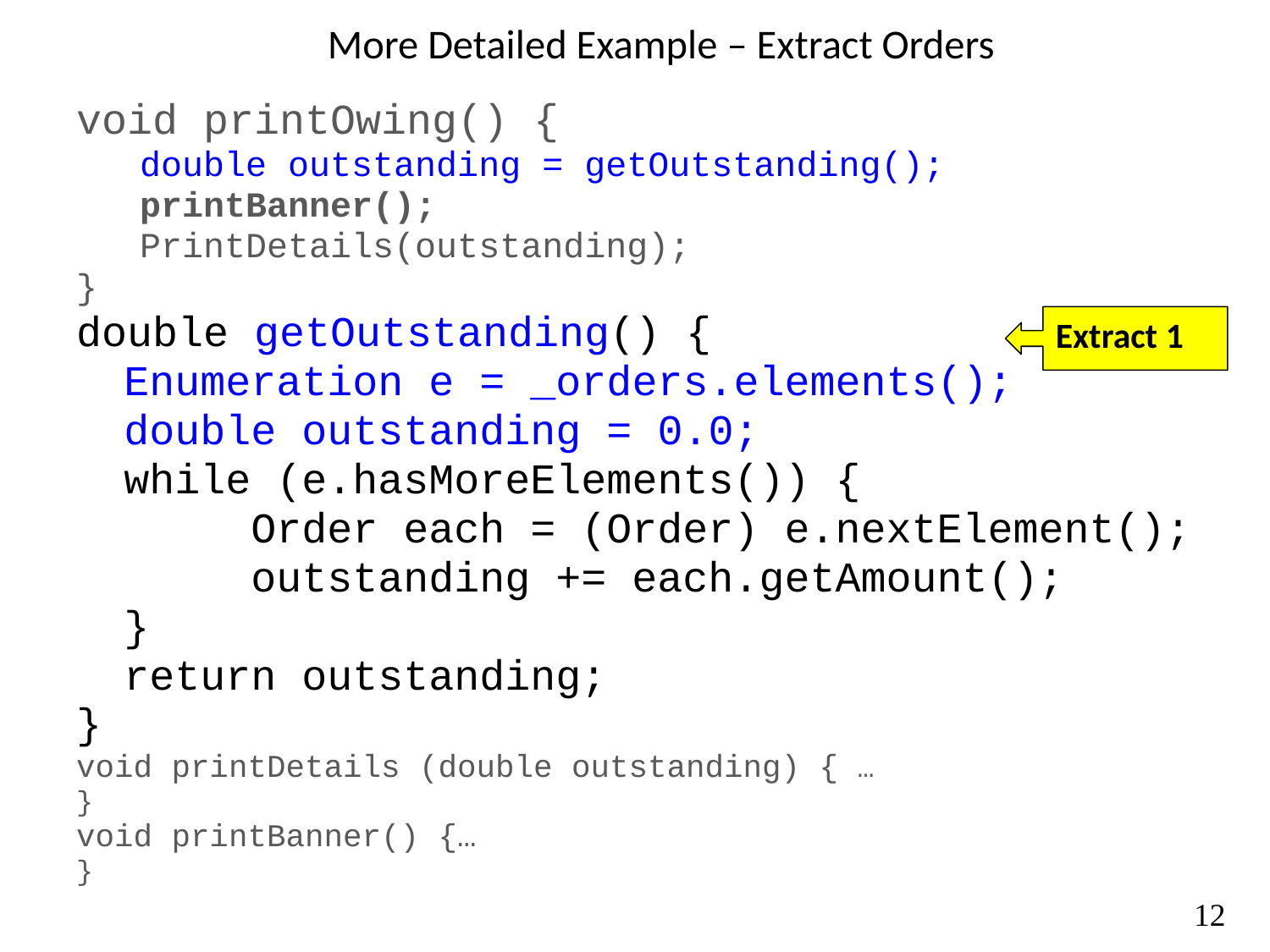

# More Detailed Example – Extract Orders
void printOwing() {
double outstanding = getOutstanding();
printBanner();
PrintDetails(outstanding);
}
double getOutstanding() {
	Enumeration e = _orders.elements();
	double outstanding = 0.0;
	while (e.hasMoreElements()) {
		Order each = (Order) e.nextElement();
		outstanding += each.getAmount();
	}
	return outstanding;
}
void printDetails (double outstanding) { …
}
void printBanner() {…
}
Extract 1